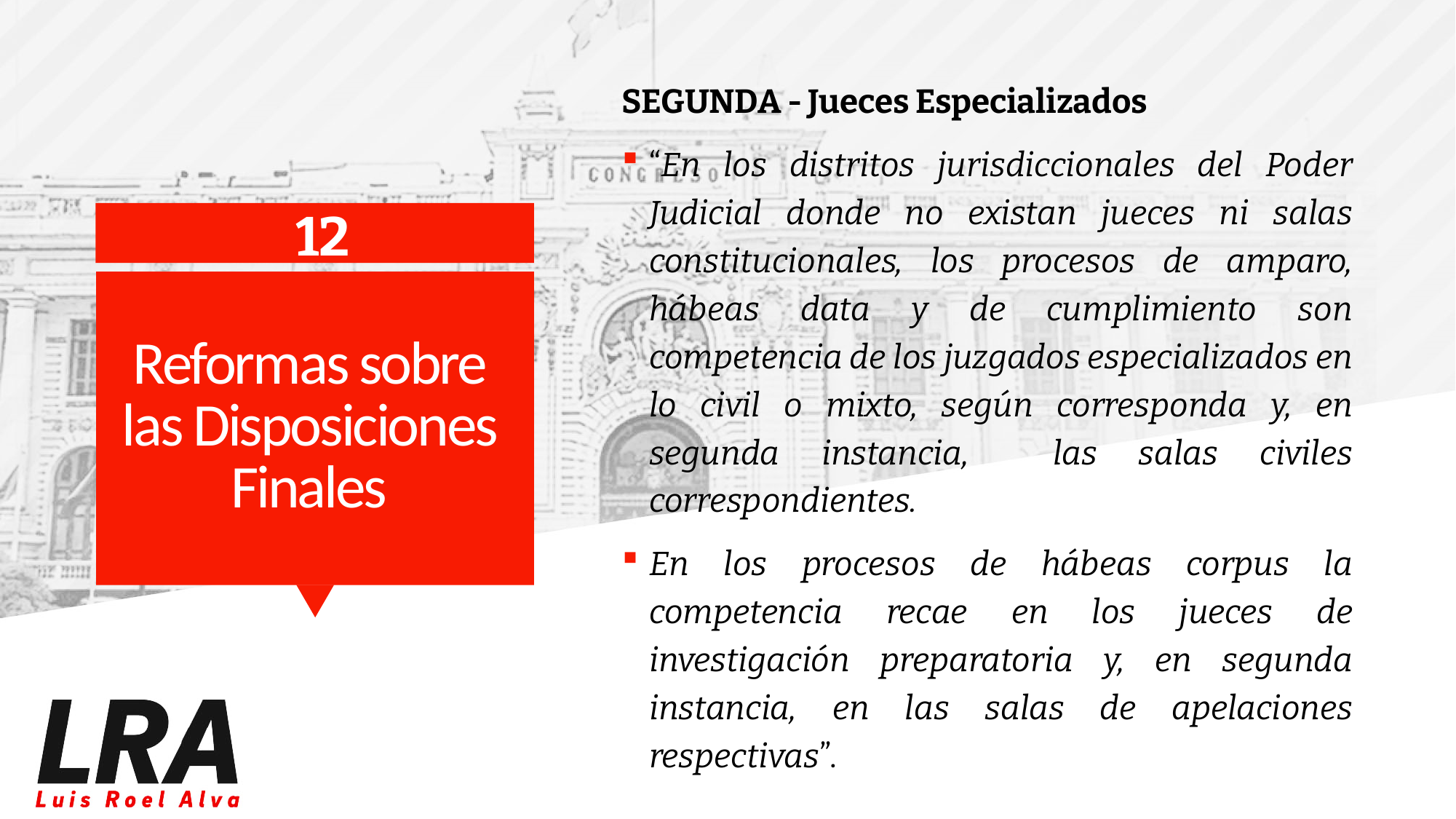

SEGUNDA - Jueces Especializados
“En los distritos jurisdiccionales del Poder Judicial donde no existan jueces ni salas constitucionales, los procesos de amparo, hábeas data y de cumplimiento son competencia de los juzgados especializados en lo civil o mixto, según corresponda y, en segunda instancia,  las salas civiles correspondientes.
En los procesos de hábeas corpus la competencia recae en los jueces de investigación preparatoria y, en segunda instancia, en las salas de apelaciones respectivas”.
12
Reformas sobre las Disposiciones Finales